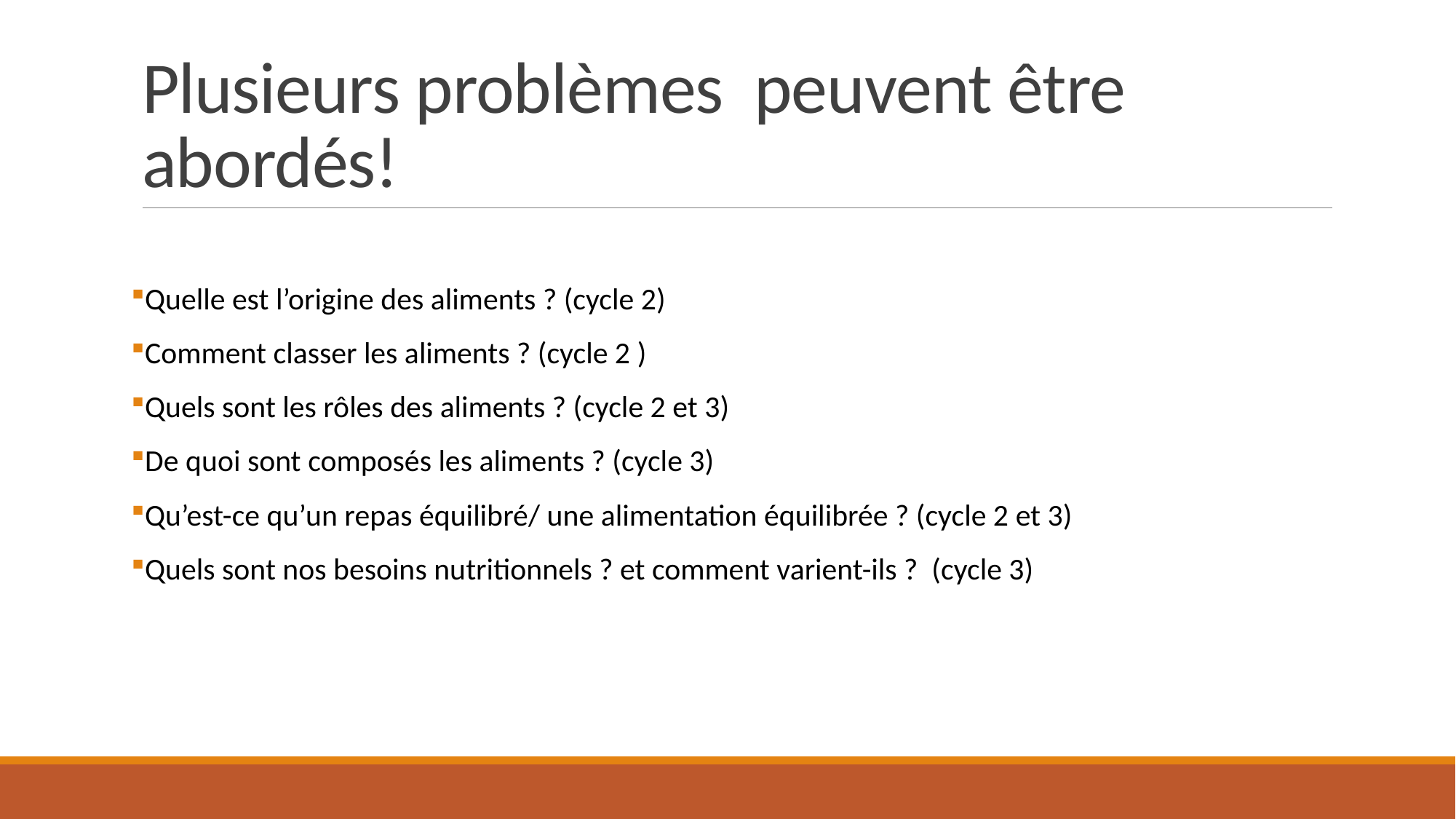

# Plusieurs problèmes  peuvent être abordés!

Quelle est l’origine des aliments ? (cycle 2)
Comment classer les aliments ? (cycle 2 )
Quels sont les rôles des aliments ? (cycle 2 et 3)
De quoi sont composés les aliments ? (cycle 3)
Qu’est-ce qu’un repas équilibré/ une alimentation équilibrée ? (cycle 2 et 3)
Quels sont nos besoins nutritionnels ? et comment varient-ils ?  (cycle 3)